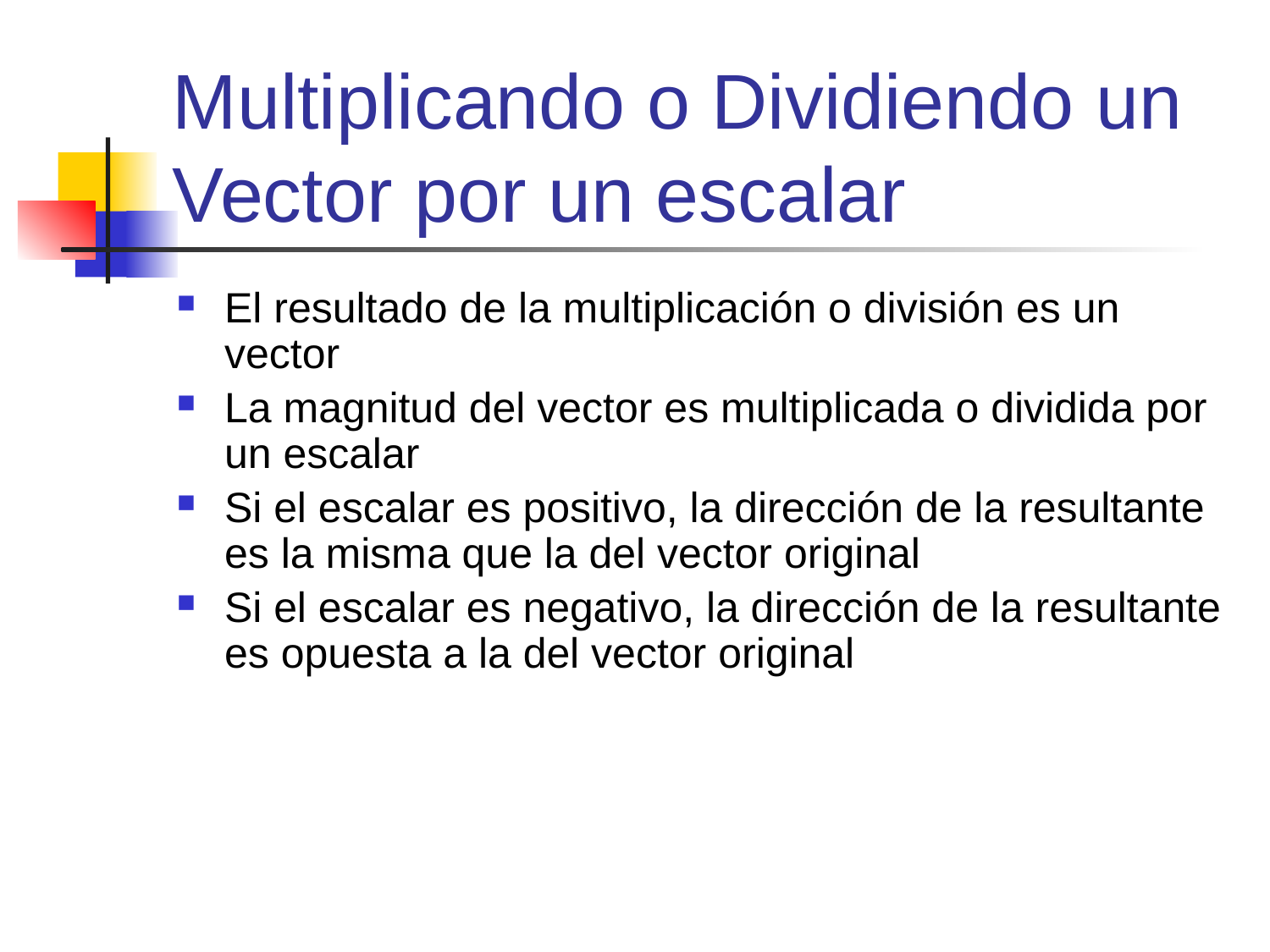

# Multiplicando o Dividiendo un  Vector por un escalar
El resultado de la multiplicación o división es un vector
La magnitud del vector es multiplicada o dividida por un escalar
Si el escalar es positivo, la dirección de la resultante es la misma que la del vector original
Si el escalar es negativo, la dirección de la resultante es opuesta a la del vector original